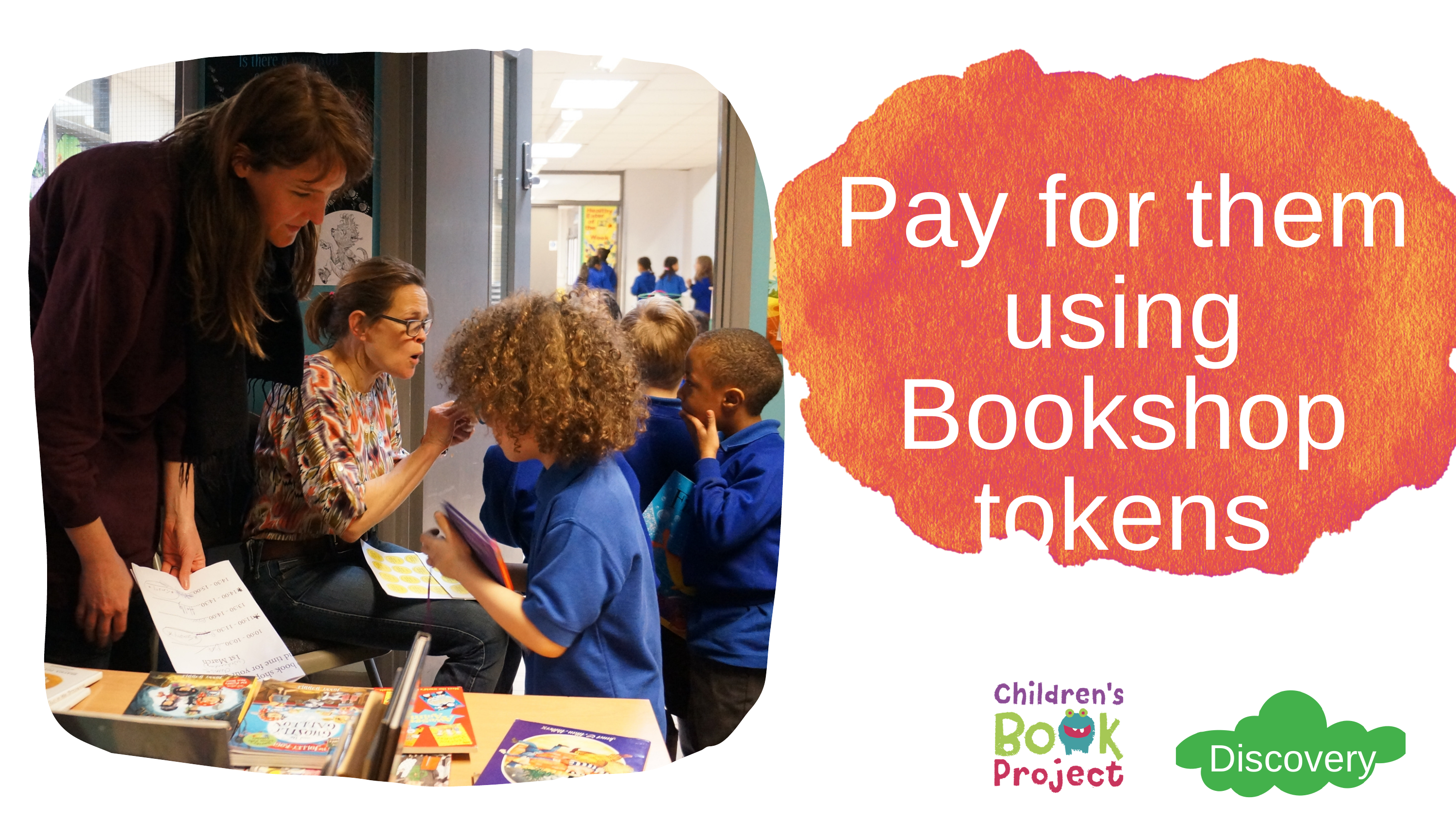

Pay for them using Bookshop tokens

Discovery